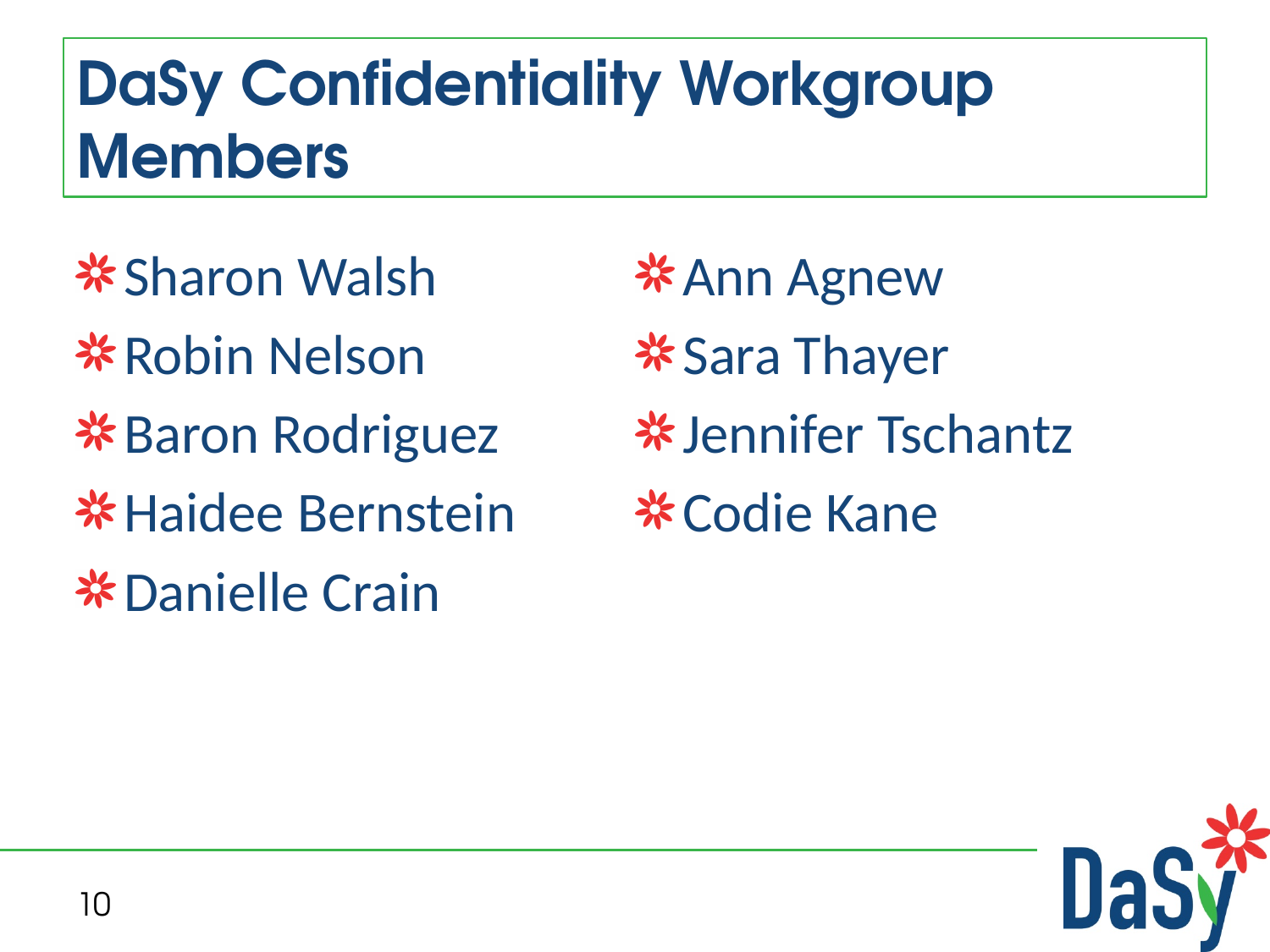

# DaSy Confidentiality Workgroup Members
Sharon Walsh
Robin Nelson
Baron Rodriguez
Haidee Bernstein
Danielle Crain

Ann Agnew
Sara Thayer
Jennifer Tschantz
Codie Kane

10